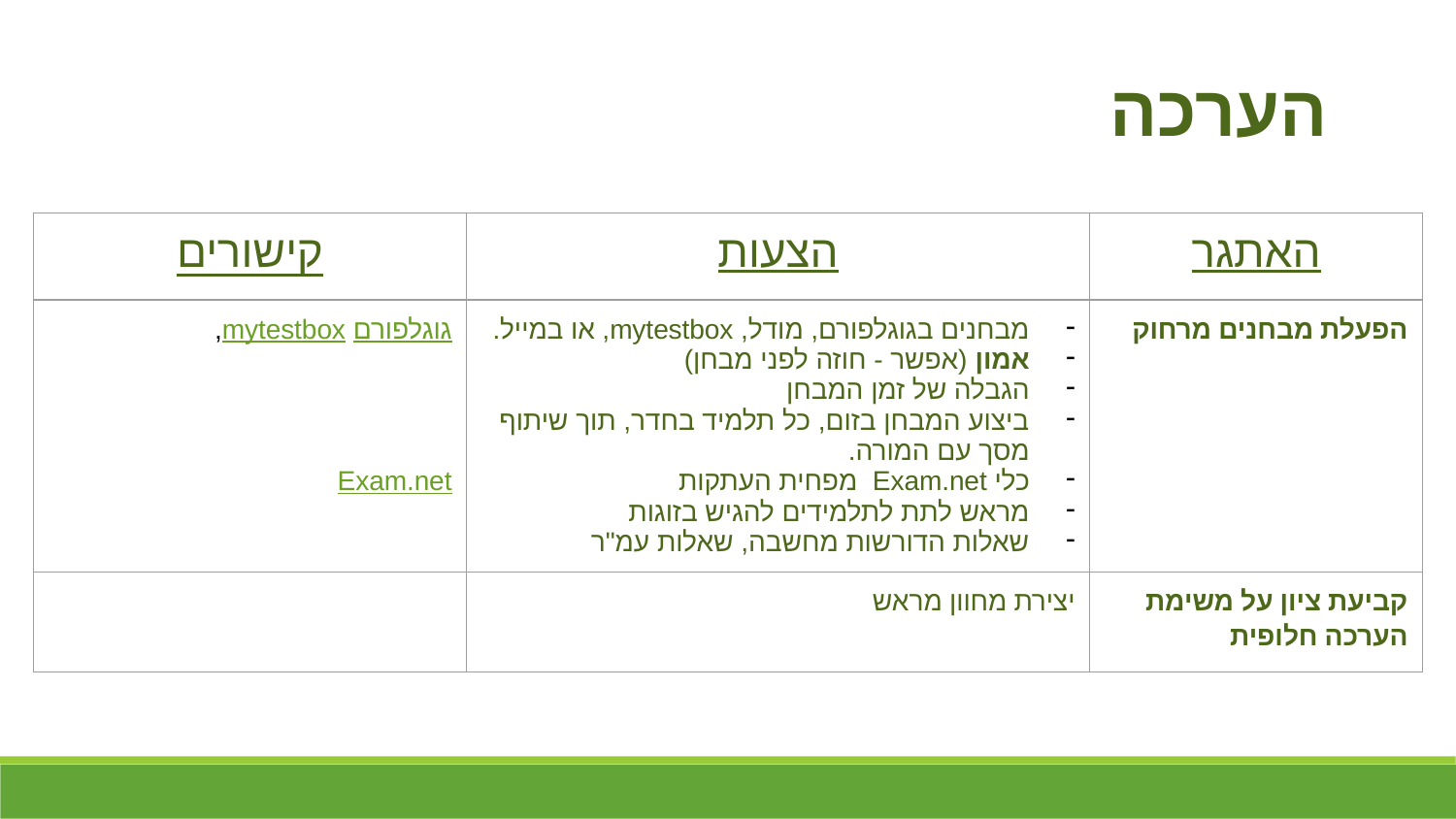

הערכה
| קישורים | הצעות | האתגר |
| --- | --- | --- |
| גוגלפורם mytestbox, Exam.net | מבחנים בגוגלפורם, מודל, mytestbox, או במייל. אמון (אפשר - חוזה לפני מבחן) הגבלה של זמן המבחן ביצוע המבחן בזום, כל תלמיד בחדר, תוך שיתוף מסך עם המורה. כלי Exam.net מפחית העתקות מראש לתת לתלמידים להגיש בזוגות שאלות הדורשות מחשבה, שאלות עמ"ר | הפעלת מבחנים מרחוק |
|  | יצירת מחוון מראש | קביעת ציון על משימת הערכה חלופית |